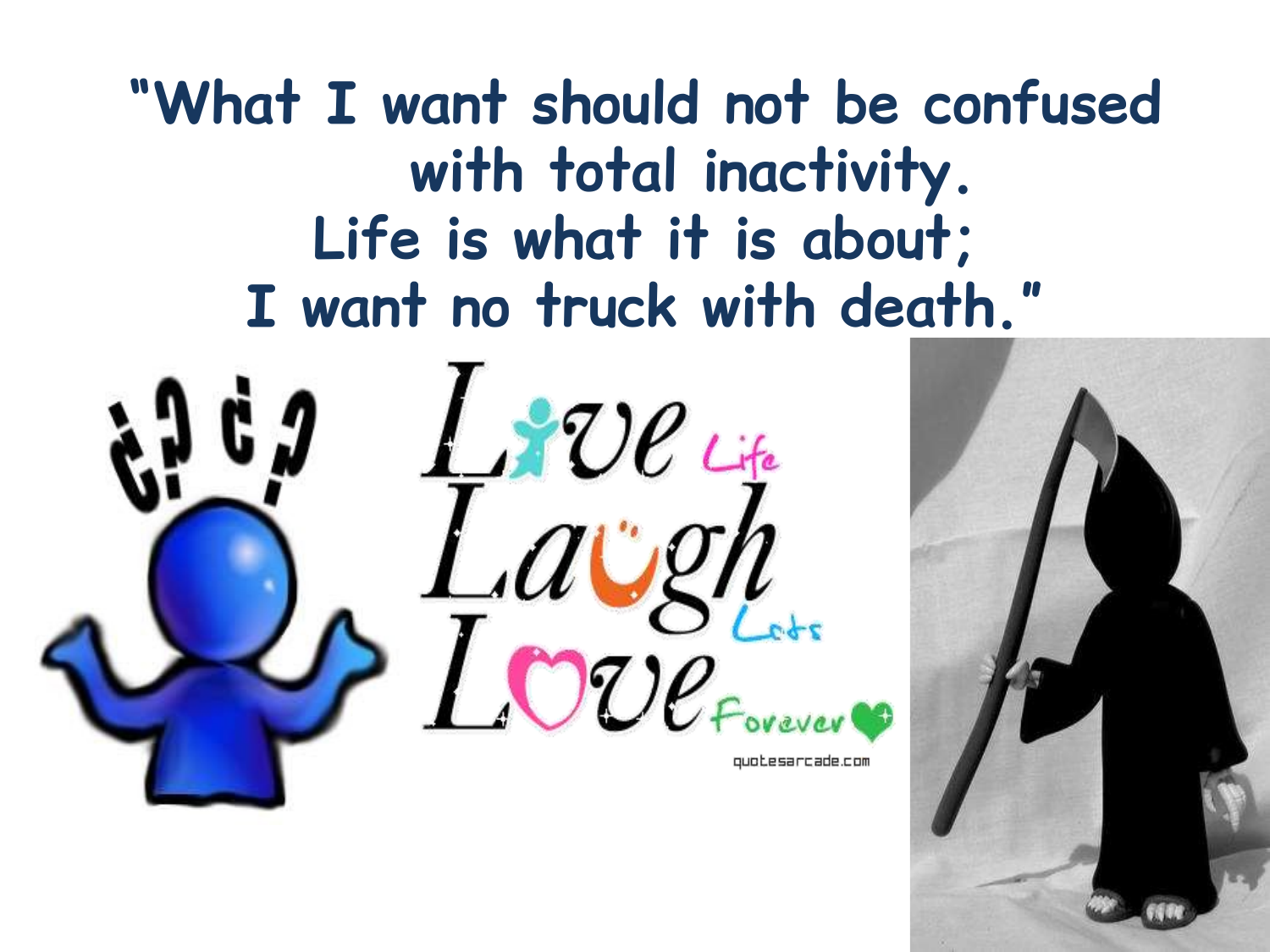

“What I want should not be confused  with total inactivity.
Life is what it is about;
I want no truck with death.”